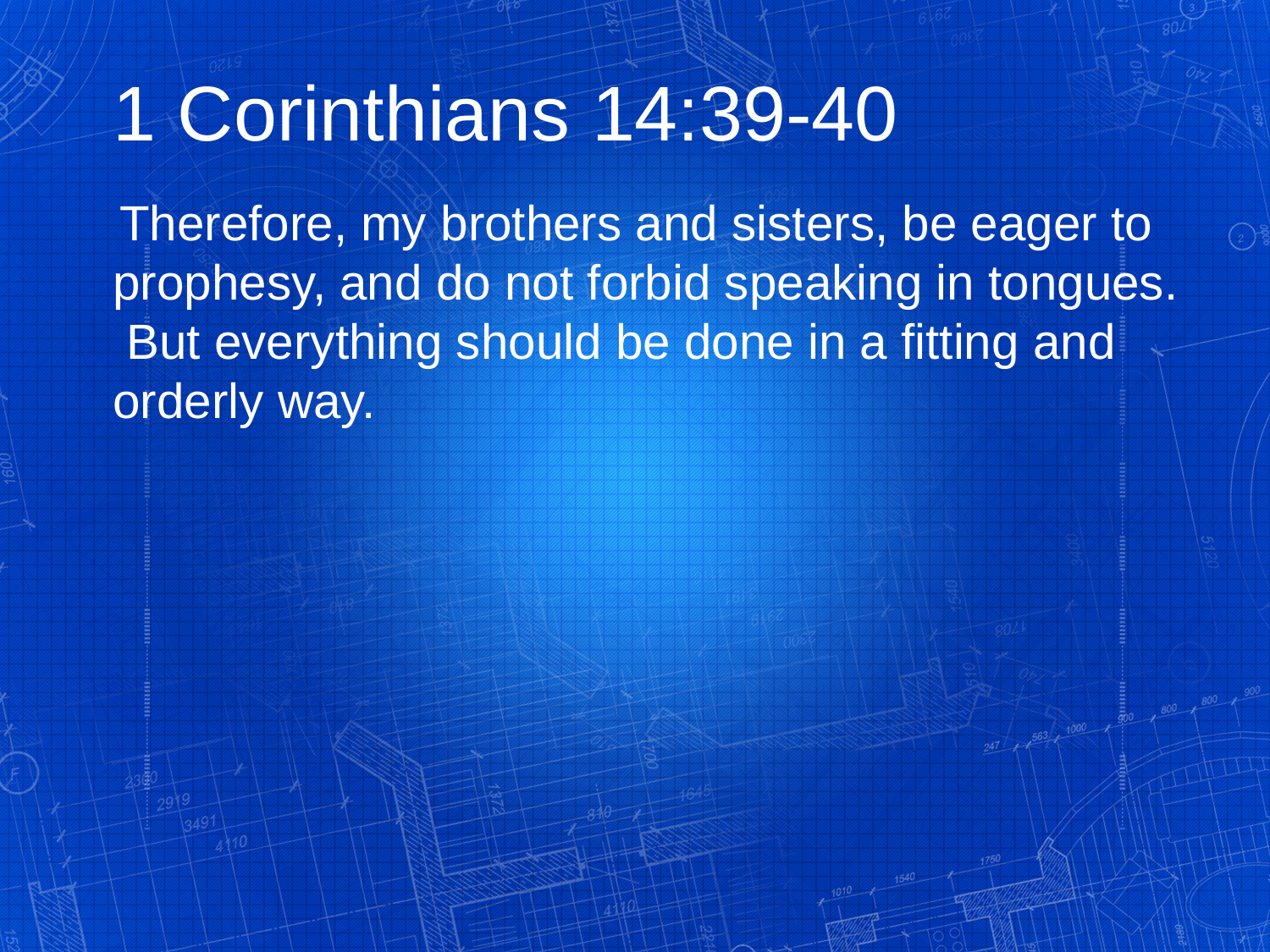

1 Corinthians 14:39-40
 Therefore, my brothers and sisters, be eager to prophesy, and do not forbid speaking in tongues.  But everything should be done in a fitting and orderly way.